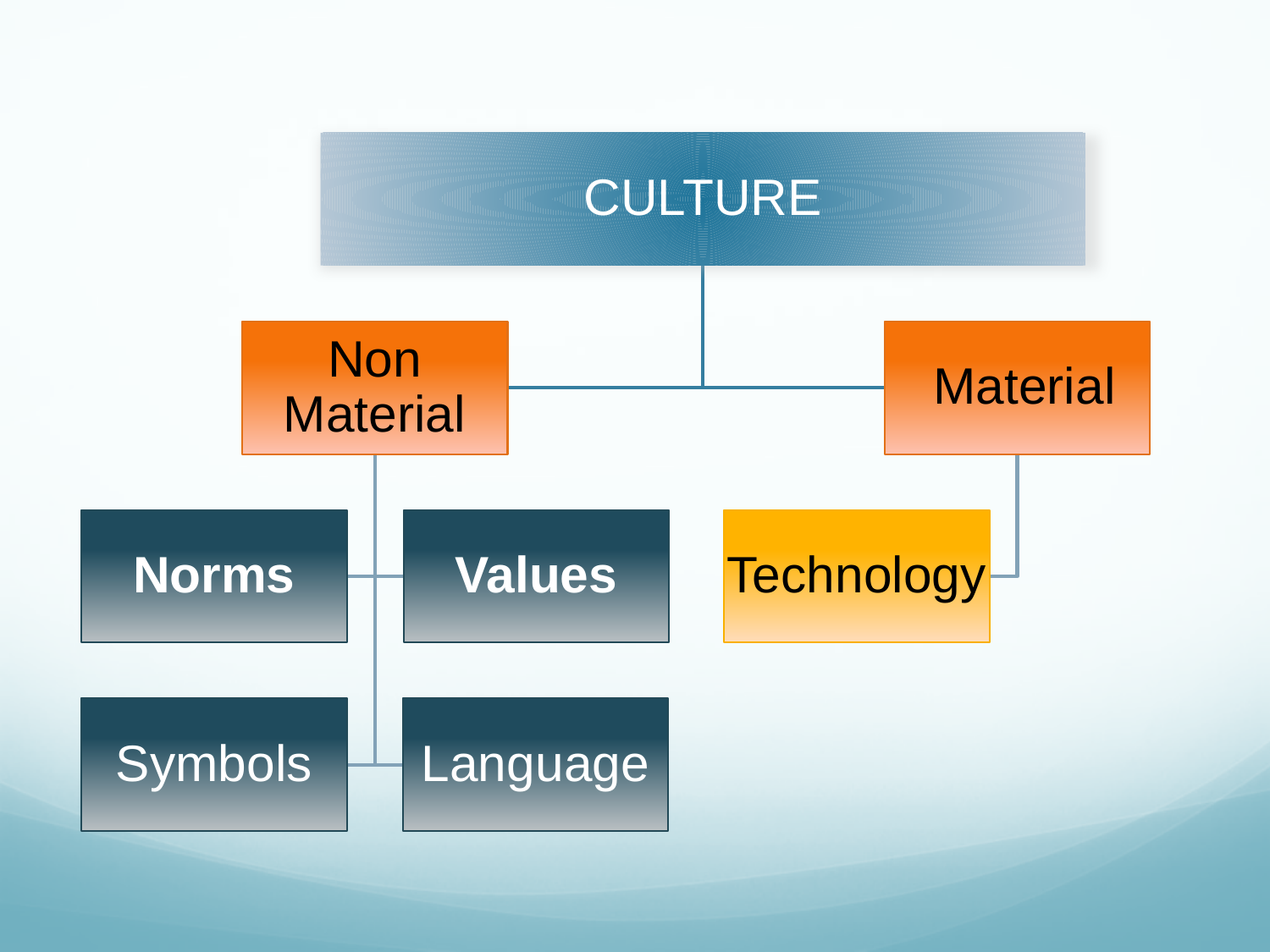

CULTURE
Non Material
Norms
Values
Symbols
Language
 Material
Technology